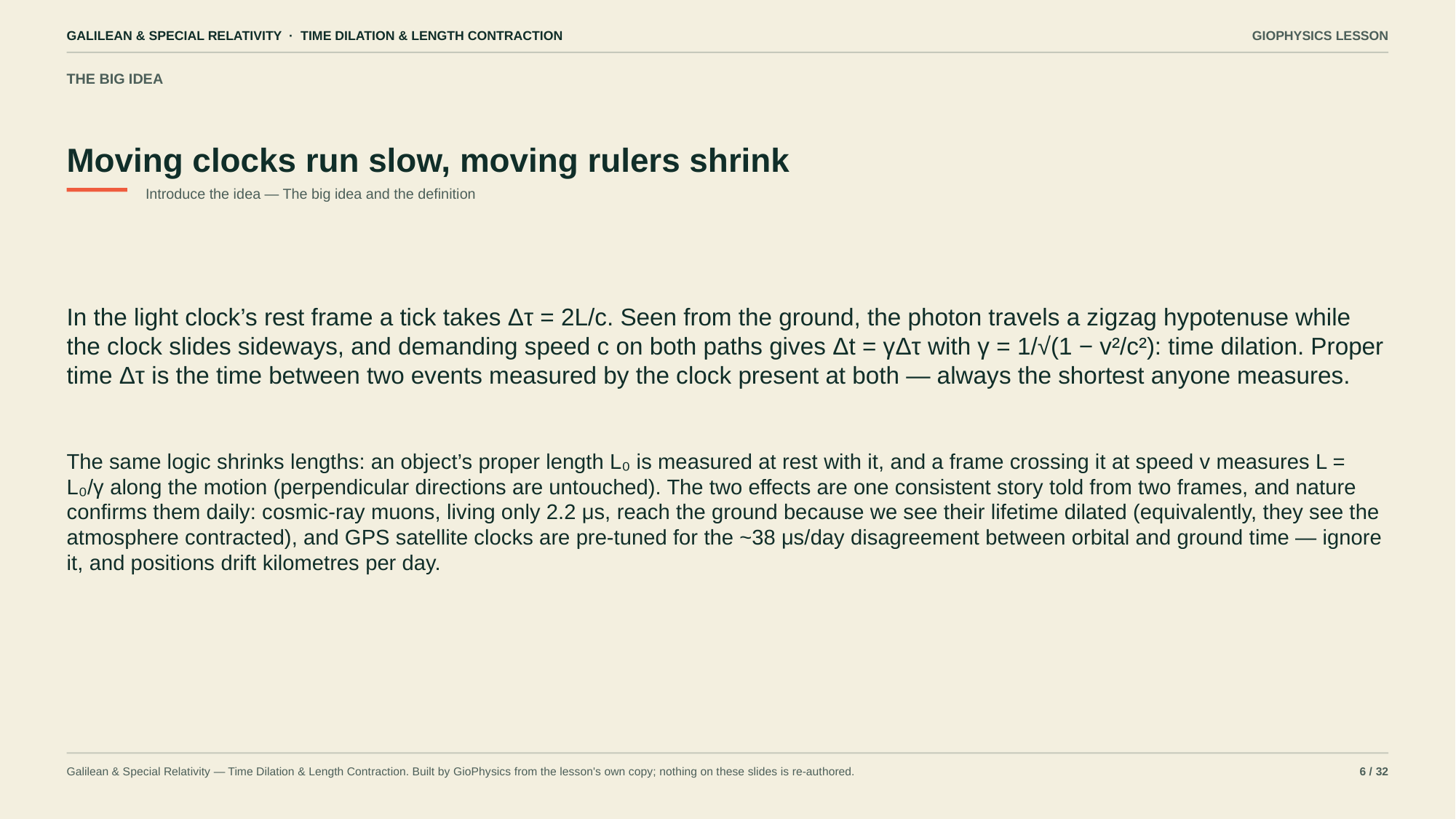

GALILEAN & SPECIAL RELATIVITY  ·  TIME DILATION & LENGTH CONTRACTION
GIOPHYSICS LESSON

THE BIG IDEA
Moving clocks run slow, moving rulers shrink
Introduce the idea — The big idea and the definition

In the light clock’s rest frame a tick takes Δτ = 2L/c. Seen from the ground, the photon travels a zigzag hypotenuse while the clock slides sideways, and demanding speed c on both paths gives Δt = γΔτ with γ = 1/√(1 − v²/c²): time dilation. Proper time Δτ is the time between two events measured by the clock present at both — always the shortest anyone measures.
The same logic shrinks lengths: an object’s proper length L₀ is measured at rest with it, and a frame crossing it at speed v measures L = L₀/γ along the motion (perpendicular directions are untouched). The two effects are one consistent story told from two frames, and nature confirms them daily: cosmic-ray muons, living only 2.2 μs, reach the ground because we see their lifetime dilated (equivalently, they see the atmosphere contracted), and GPS satellite clocks are pre-tuned for the ~38 μs/day disagreement between orbital and ground time — ignore it, and positions drift kilometres per day.

Galilean & Special Relativity — Time Dilation & Length Contraction. Built by GioPhysics from the lesson's own copy; nothing on these slides is re-authored.
6 / 32